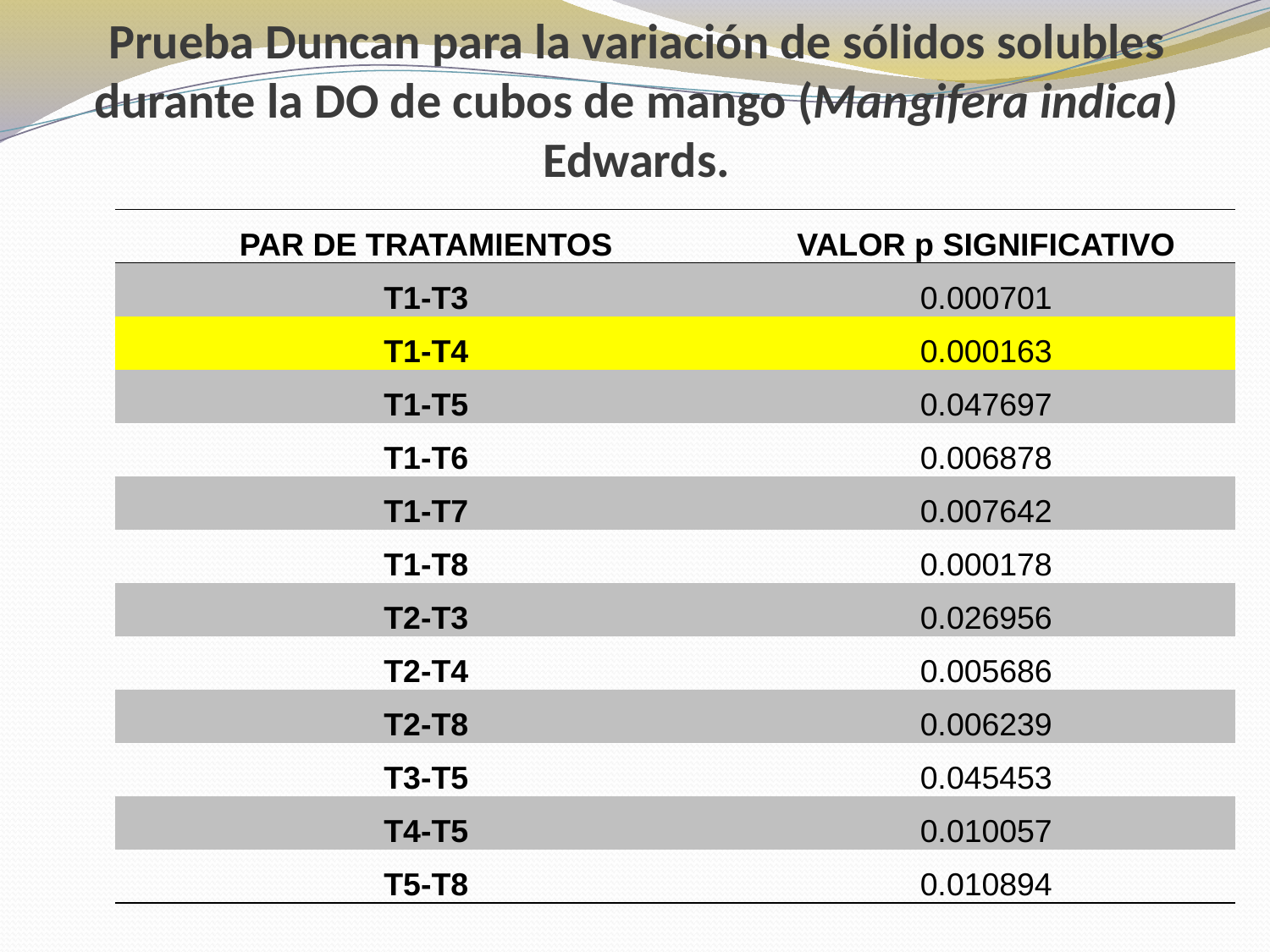

# Prueba Duncan para la variación de sólidos solubles durante la DO de cubos de mango (Mangifera indica) Edwards.
| PAR DE TRATAMIENTOS | VALOR p SIGNIFICATIVO |
| --- | --- |
| T1-T3 | 0.000701 |
| T1-T4 | 0.000163 |
| T1-T5 | 0.047697 |
| T1-T6 | 0.006878 |
| T1-T7 | 0.007642 |
| T1-T8 | 0.000178 |
| T2-T3 | 0.026956 |
| T2-T4 | 0.005686 |
| T2-T8 | 0.006239 |
| T3-T5 | 0.045453 |
| T4-T5 | 0.010057 |
| T5-T8 | 0.010894 |